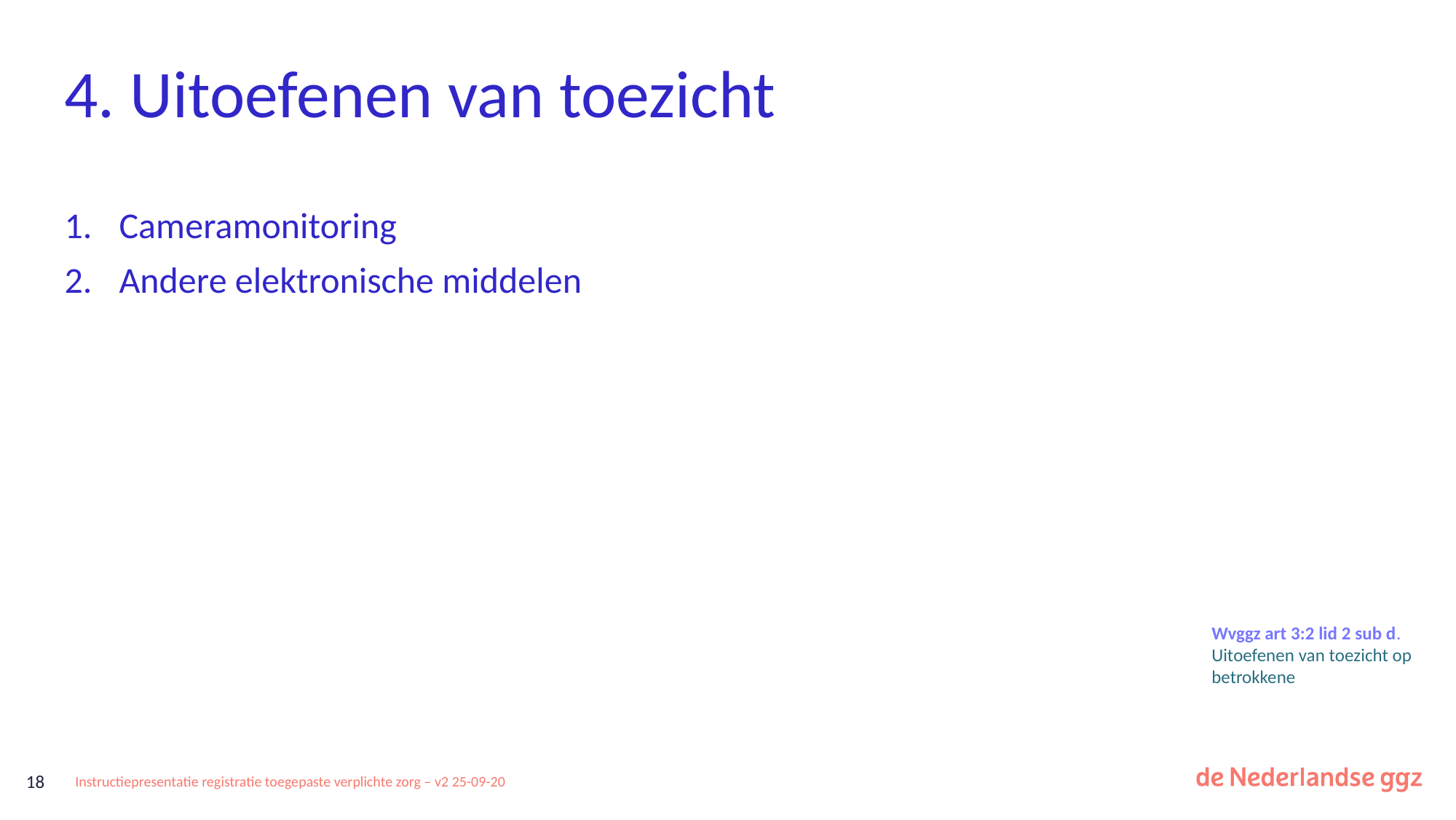

# 4. Uitoefenen van toezicht
Cameramonitoring
Andere elektronische middelen

Wvggz art 3:2 lid 2 sub d.
Uitoefenen van toezicht op betrokkene
18
Instructiepresentatie registratie toegepaste verplichte zorg – v2 25-09-20